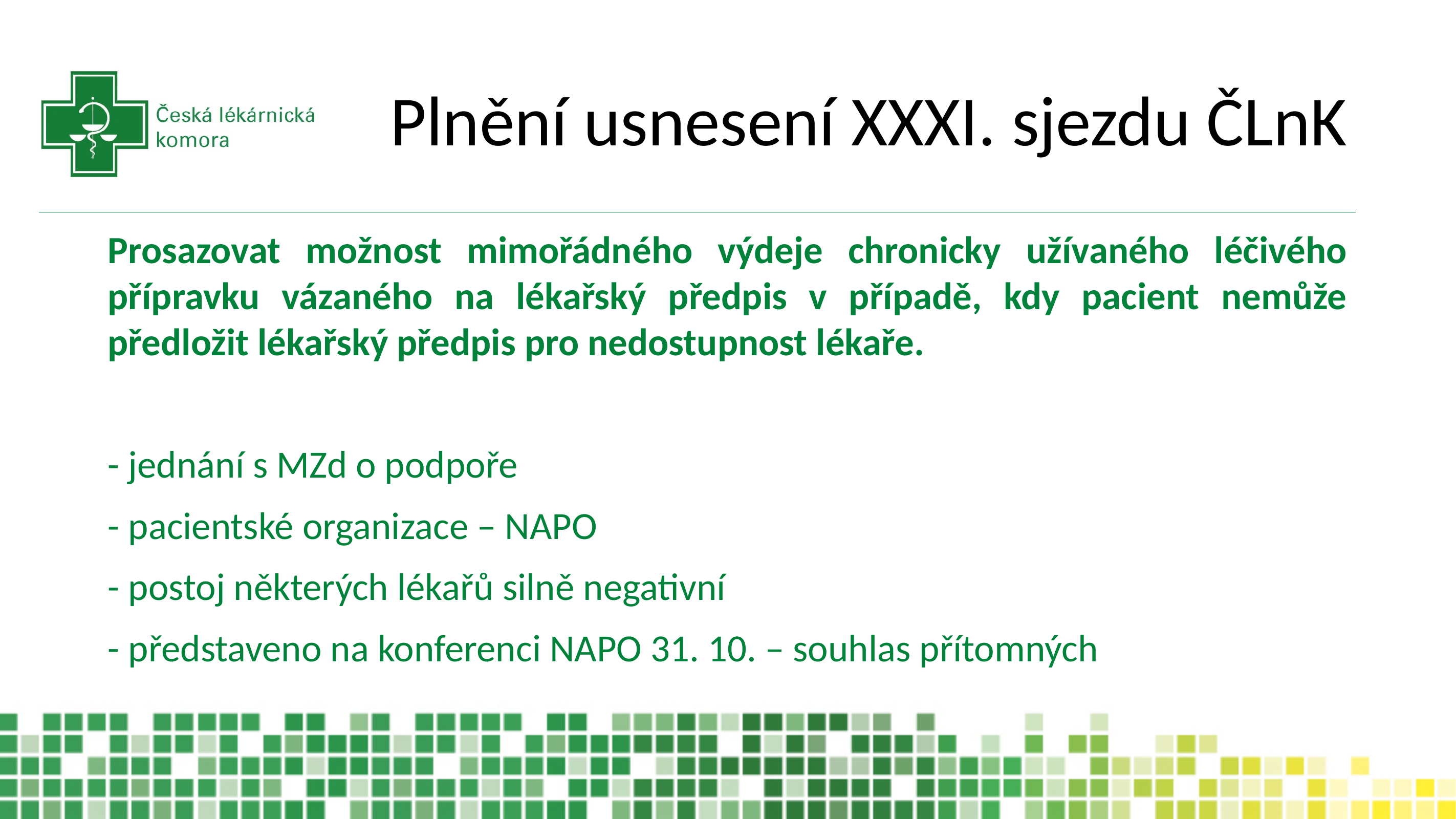

# Plnění usnesení XXXI. sjezdu ČLnK
Prosazovat možnost mimořádného výdeje chronicky užívaného léčivého přípravku vázaného na lékařský předpis v případě, kdy pacient nemůže předložit lékařský předpis pro nedostupnost lékaře.

- jednání s MZd o podpoře
- pacientské organizace – NAPO
- postoj některých lékařů silně negativní
- představeno na konferenci NAPO 31. 10. – souhlas přítomných